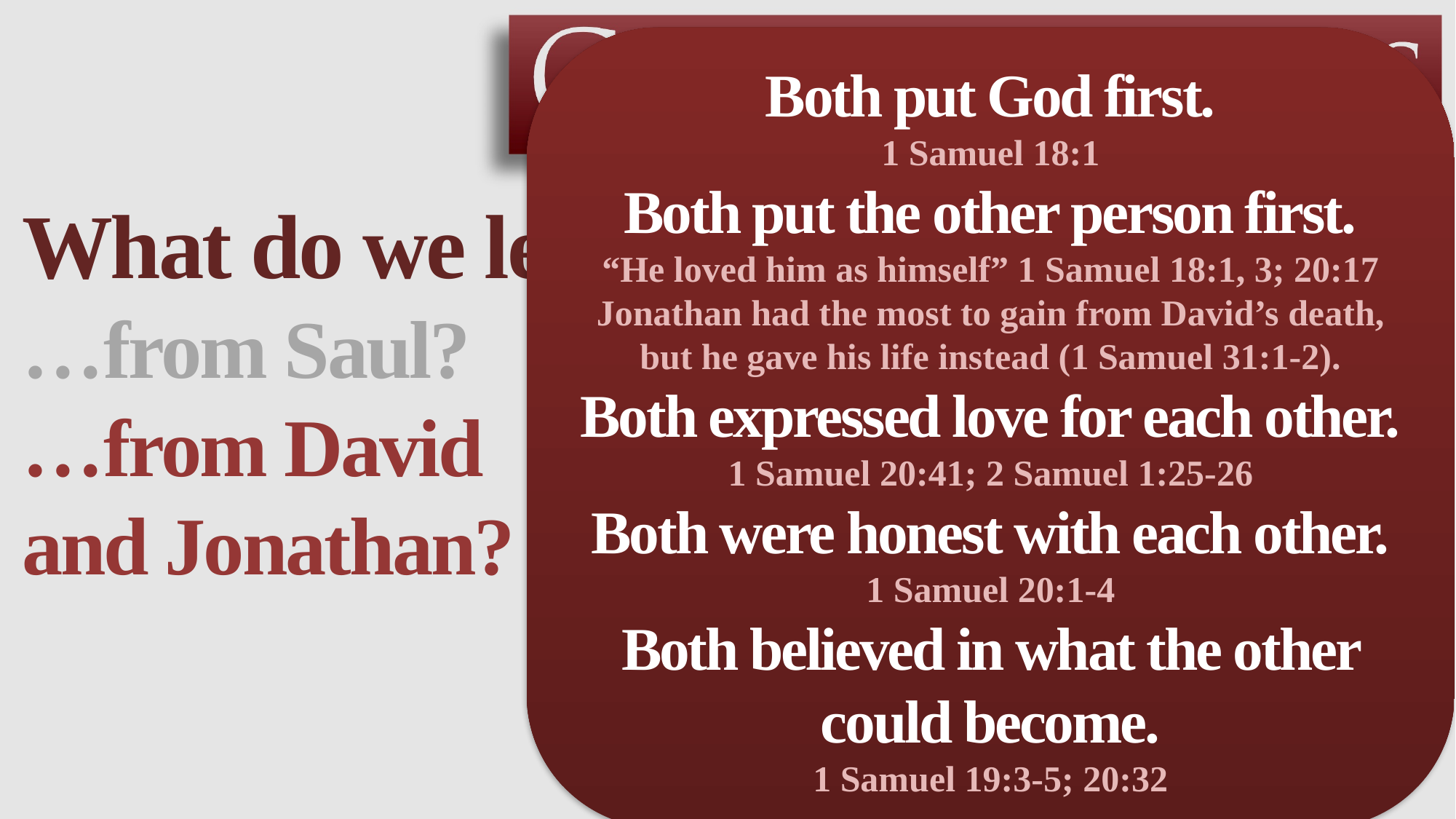

Both put God first.
1 Samuel 18:1
Both put the other person first.
“He loved him as himself” 1 Samuel 18:1, 3; 20:17
Jonathan had the most to gain from David’s death, but he gave his life instead (1 Samuel 31:1-2).
Both expressed love for each other.
1 Samuel 20:41; 2 Samuel 1:25-26
Both were honest with each other.
1 Samuel 20:1-4
Both believed in what the other could become.
1 Samuel 19:3-5; 20:32
What do we learn about friendships…
…from Saul?
…from David
and Jonathan?